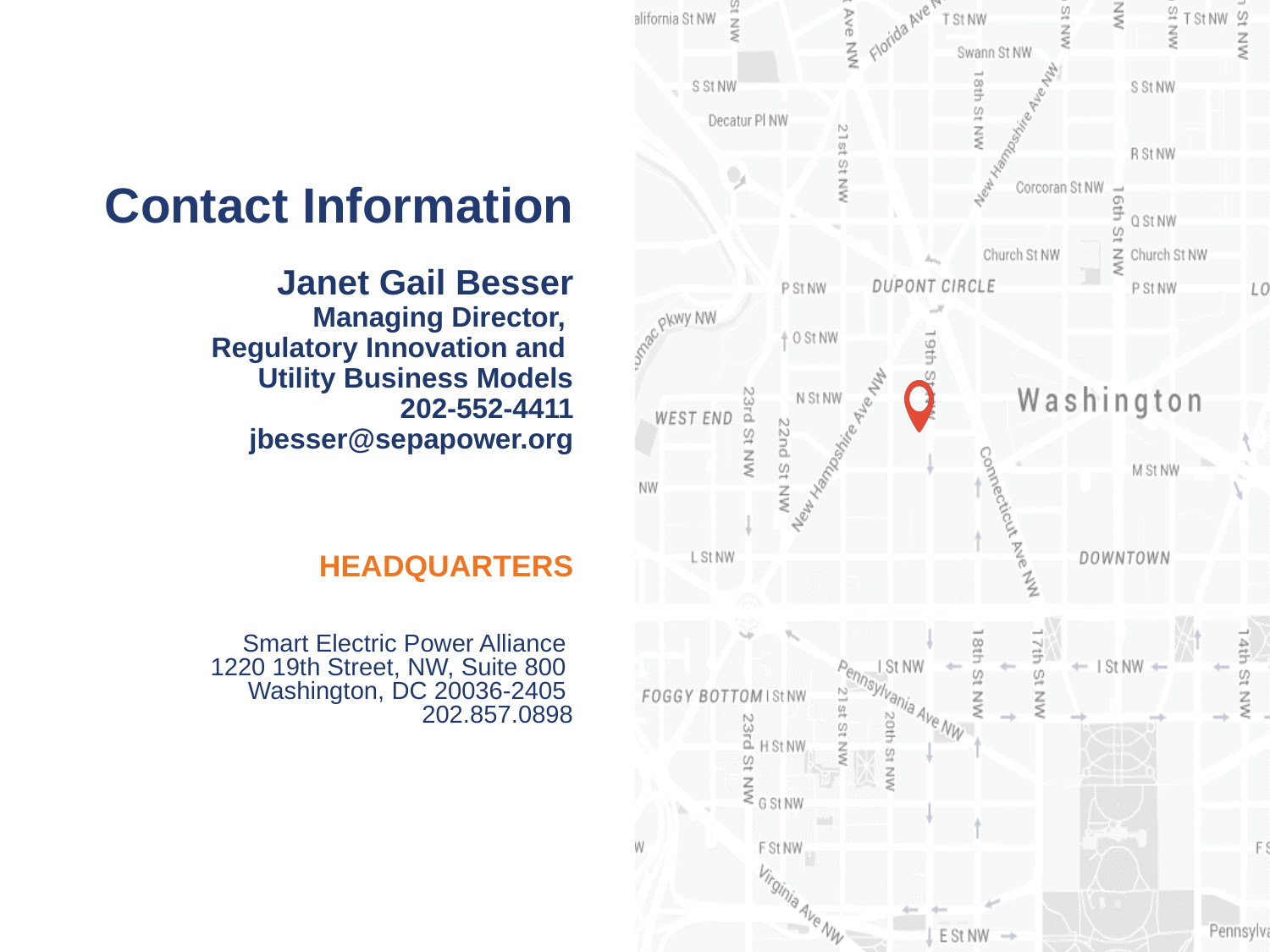

Contact Information
Janet Gail Besser
Managing Director,
Regulatory Innovation and
Utility Business Models
202-552-4411
jbesser@sepapower.org